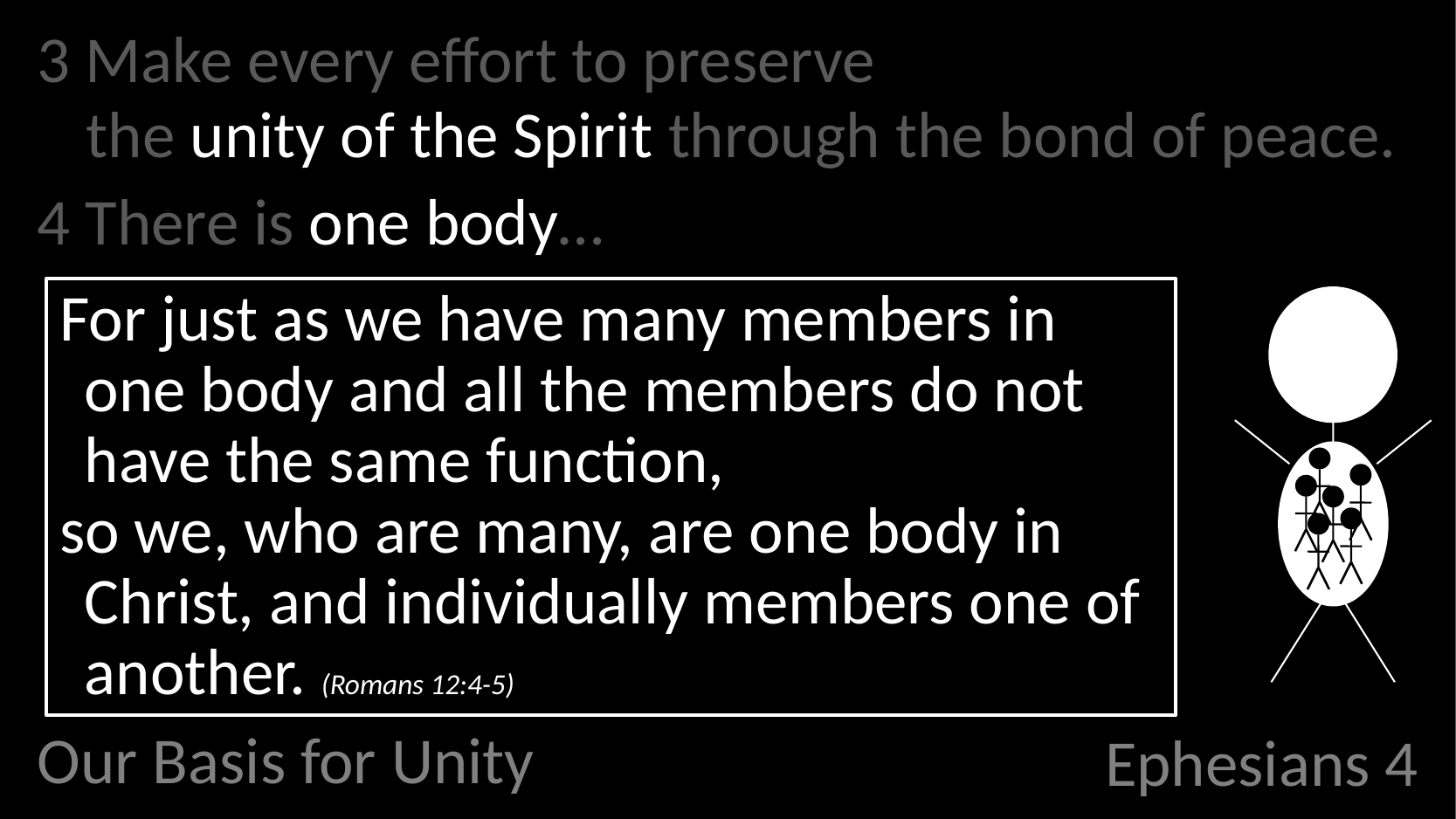

3 Make every effort to preserve
the unity of the Spirit through the bond of peace.
4 There is one body…
For just as we have many members in one body and all the members do not have the same function,
so we, who are many, are one body in Christ, and individually members one of another. (Romans 12:4-5)

Our Basis for Unity
# Ephesians 4